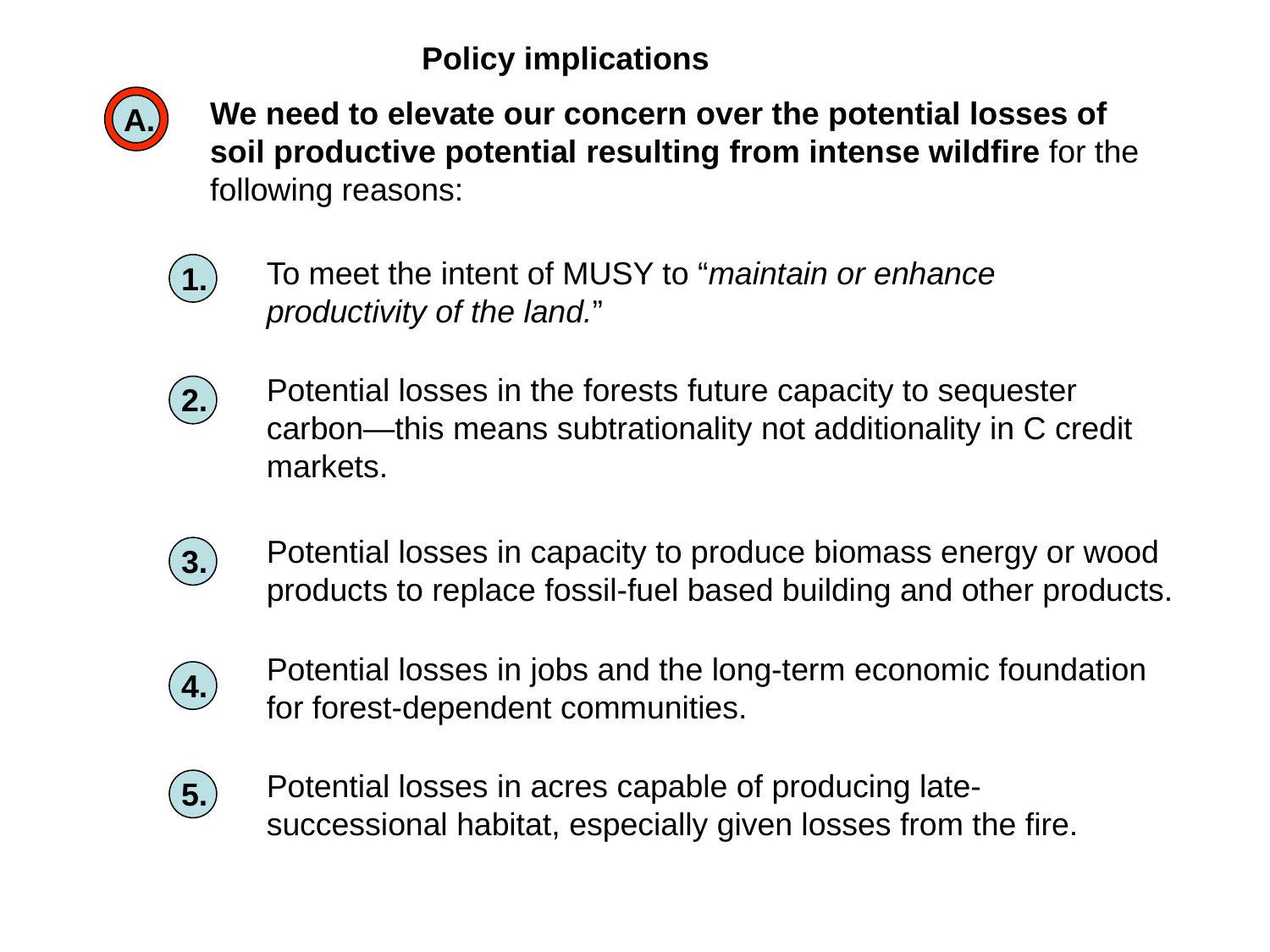

Policy implications

A.
We need to elevate our concern over the potential losses of soil productive potential resulting from intense wildfire for the following reasons:
To meet the intent of MUSY to “maintain or enhance productivity of the land.”

1.
Potential losses in the forests future capacity to sequester carbon—this means subtrationality not additionality in C credit markets.

2.
Potential losses in capacity to produce biomass energy or wood products to replace fossil-fuel based building and other products.

3.
Potential losses in jobs and the long-term economic foundation for forest-dependent communities.

4.
Potential losses in acres capable of producing late-successional habitat, especially given losses from the fire.

5.